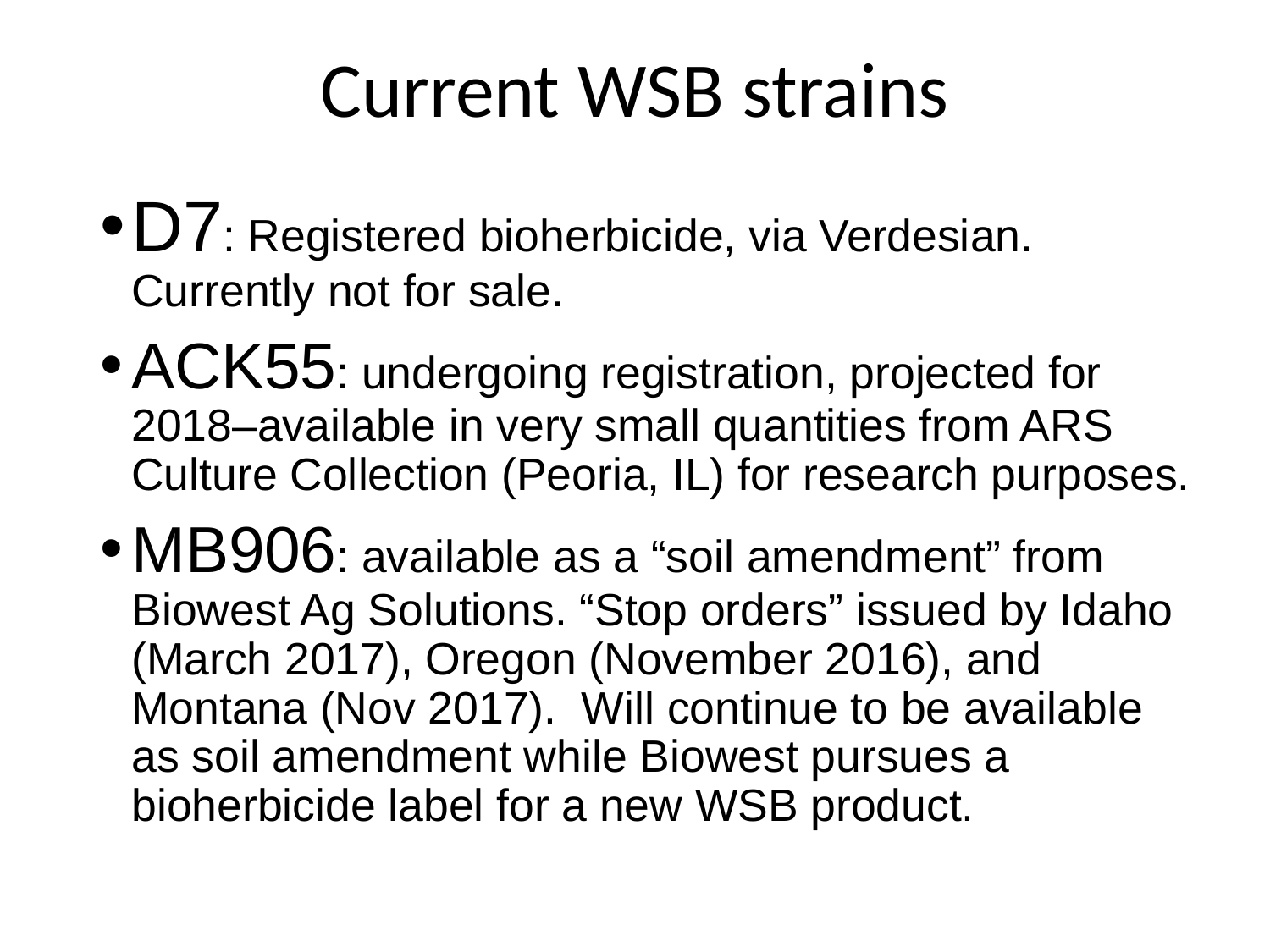

# Current WSB strains
D7: Registered bioherbicide, via Verdesian. Currently not for sale.
ACK55: undergoing registration, projected for 2018–available in very small quantities from ARS Culture Collection (Peoria, IL) for research purposes.
MB906: available as a “soil amendment” from Biowest Ag Solutions. “Stop orders” issued by Idaho (March 2017), Oregon (November 2016), and Montana (Nov 2017).  Will continue to be available as soil amendment while Biowest pursues a bioherbicide label for a new WSB product.